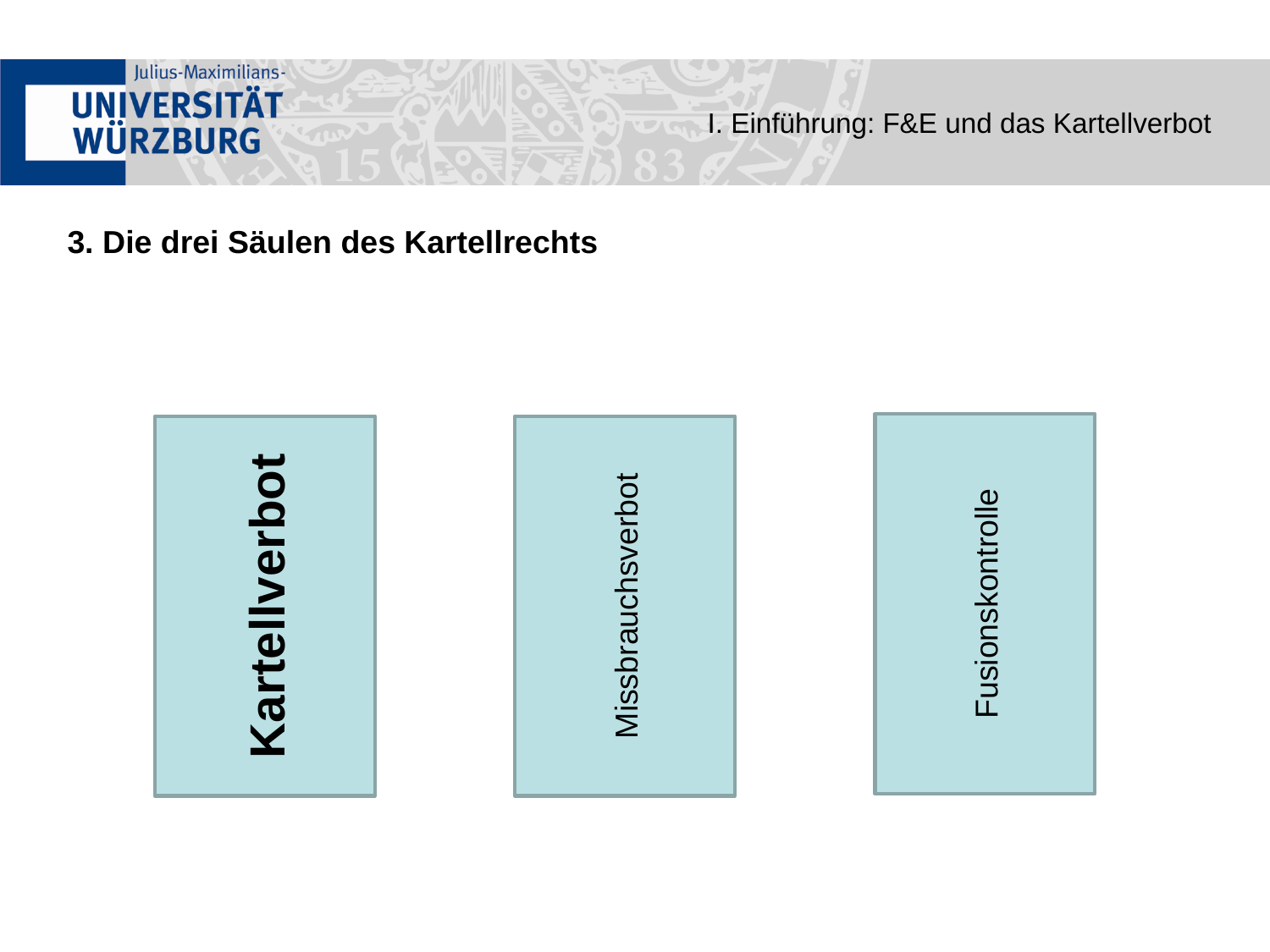

I. Einführung: F&E und das Kartellverbot
3. Die drei Säulen des Kartellrechts
Fusionskontrolle
Kartellverbot
Missbrauchsverbot